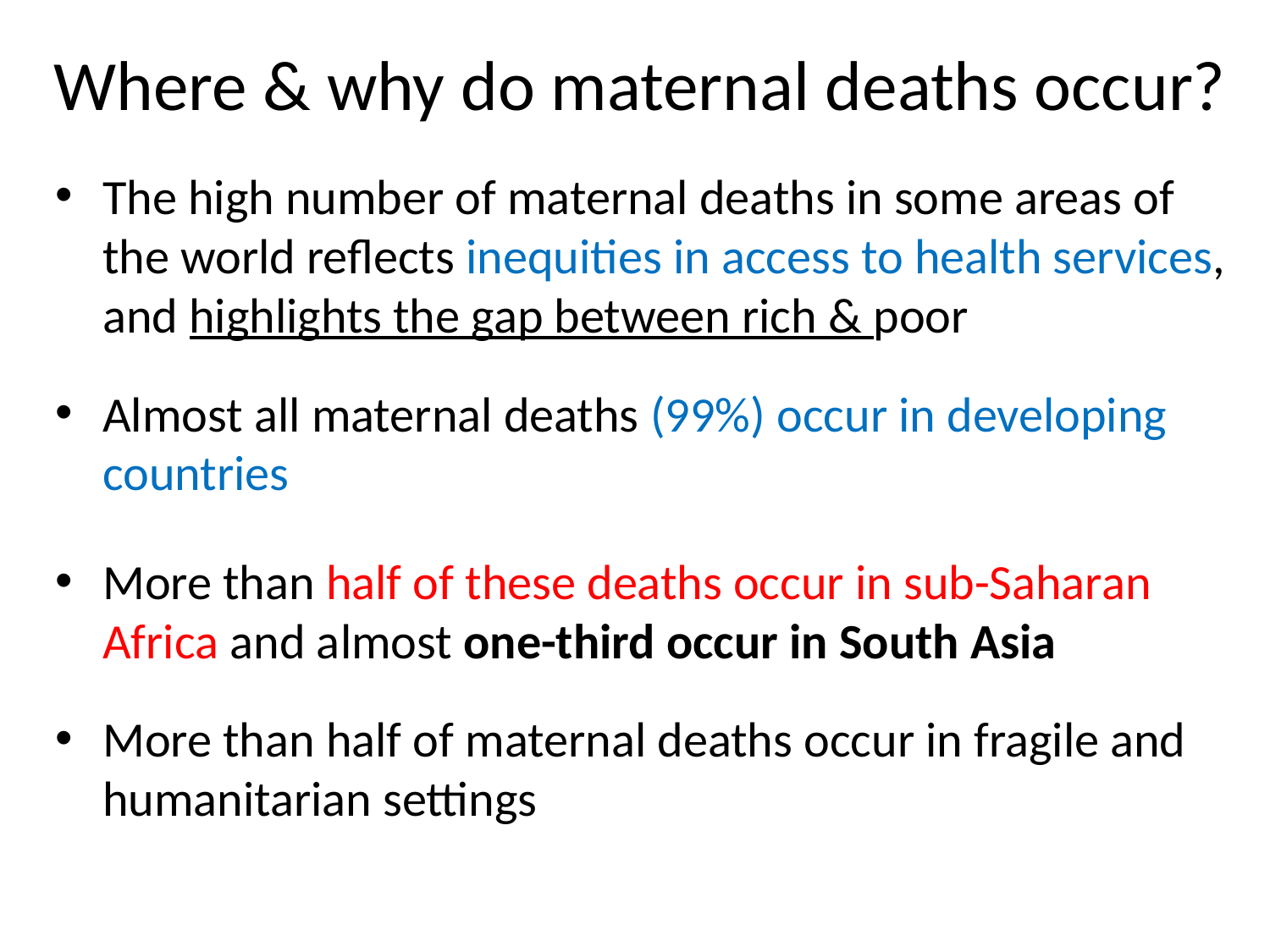

# Where & why do maternal deaths occur?
The high number of maternal deaths in some areas of the world reflects inequities in access to health services, and highlights the gap between rich & poor

Almost all maternal deaths (99%) occur in developing countries

More than half of these deaths occur in sub-Saharan Africa and almost one-third occur in South Asia

More than half of maternal deaths occur in fragile and humanitarian settings